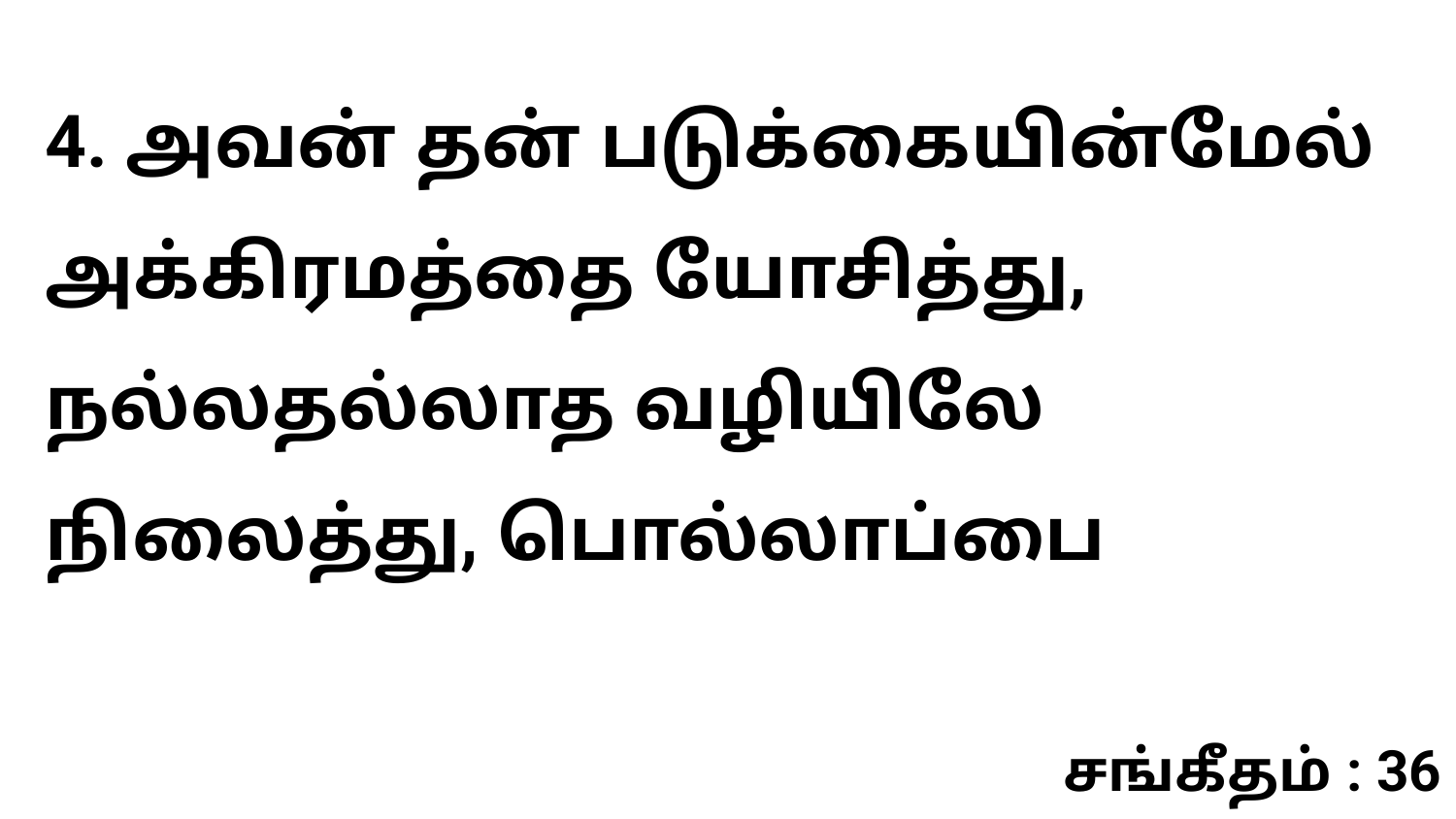

4. அவன் தன் படுக்கையின்மேல் அக்கிரமத்தை யோசித்து, நல்லதல்லாத வழியிலே நிலைத்து, பொல்லாப்பை
சங்கீதம் : 36